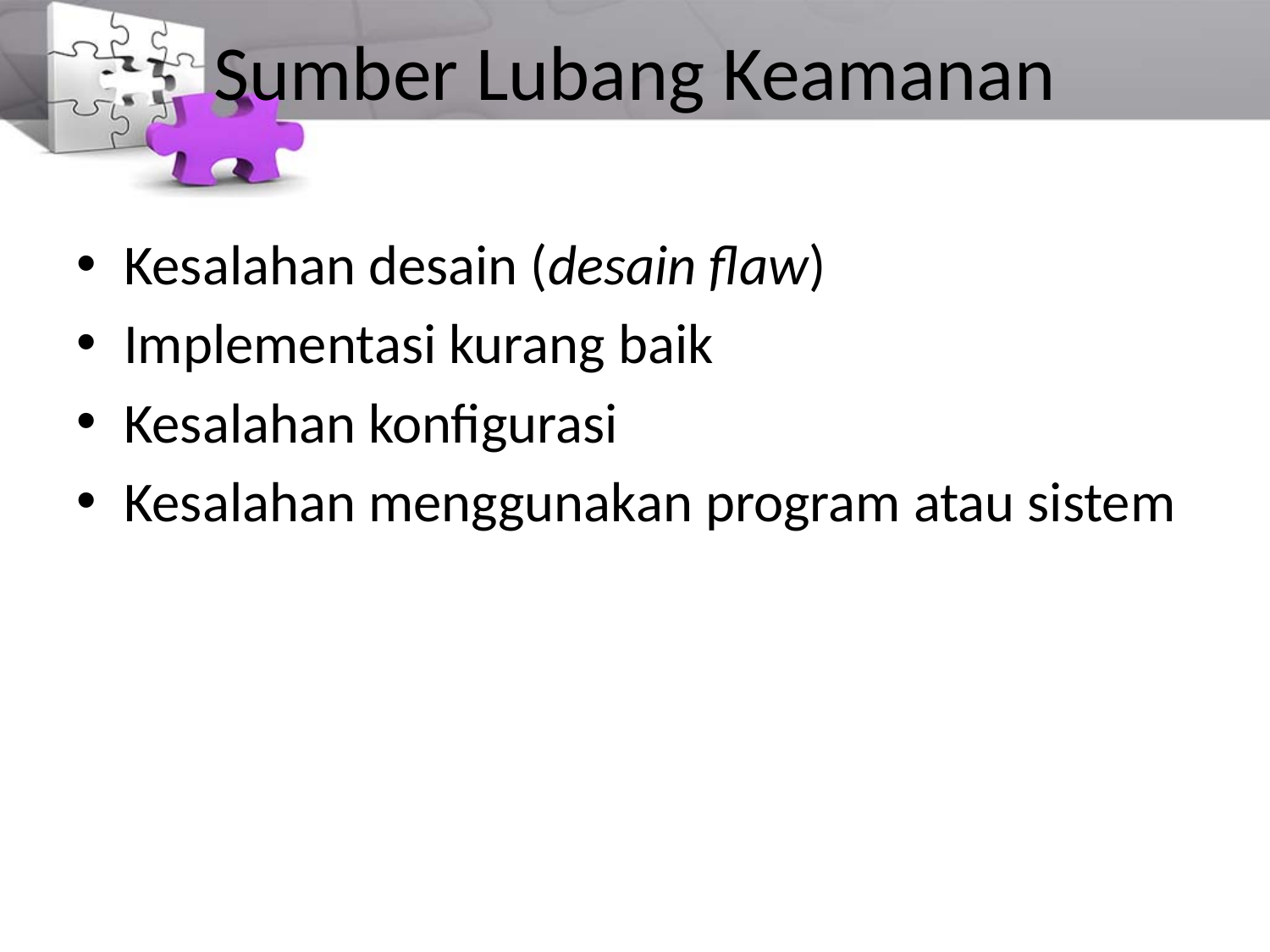

# Sumber Lubang Keamanan
Kesalahan desain (desain flaw)
Implementasi kurang baik
Kesalahan konfigurasi
Kesalahan menggunakan program atau sistem